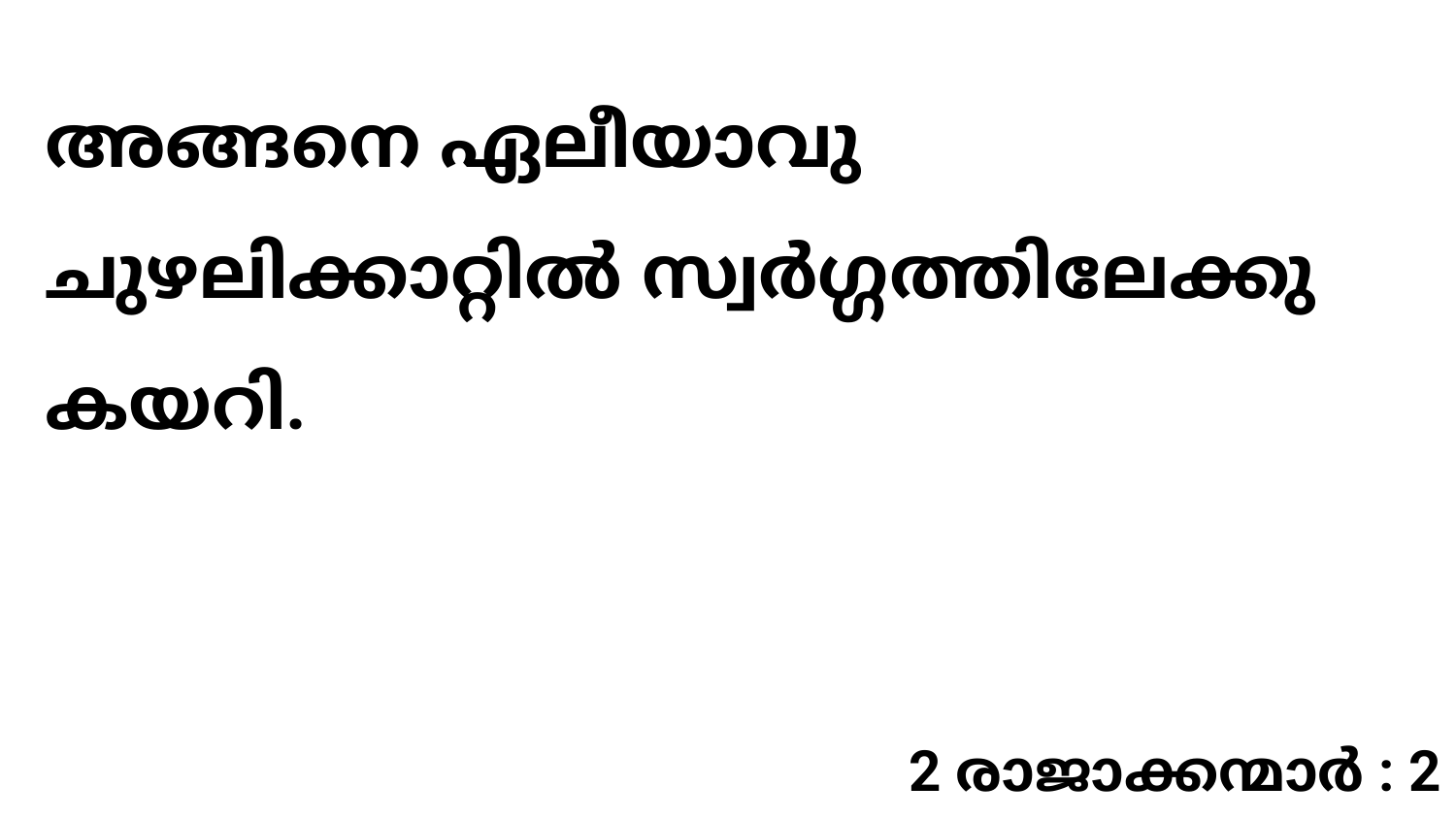

അങ്ങനെ ഏലീയാവു ചുഴലിക്കാറ്റിൽ സ്വർഗ്ഗത്തിലേക്കു കയറി.
2 രാജാക്കന്മാർ : 2